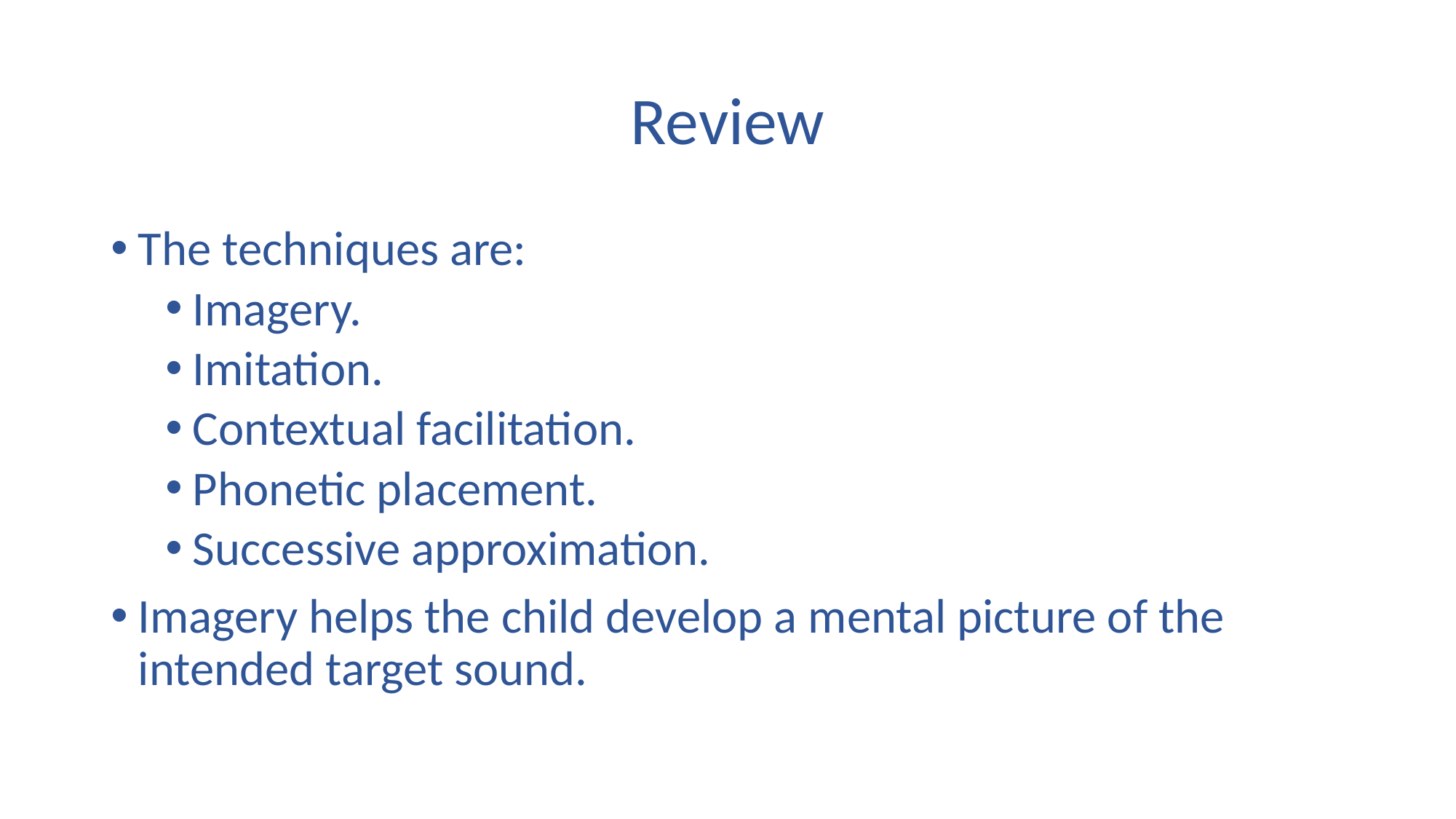

# Review
The techniques are:
Imagery.
Imitation.
Contextual facilitation.
Phonetic placement.
Successive approximation.
Imagery helps the child develop a mental picture of the intended target sound.